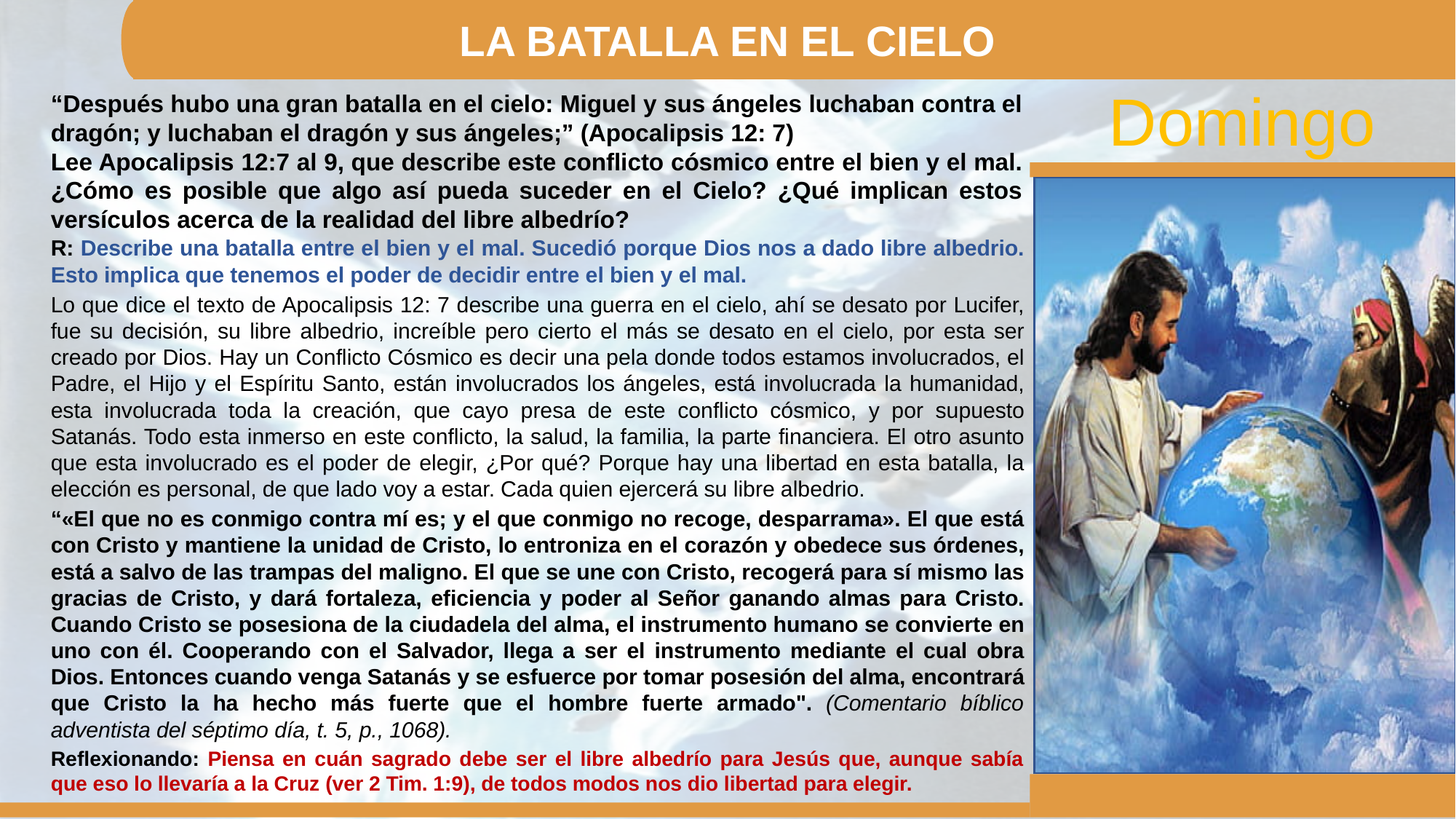

LA BATALLA EN EL CIELO
“Después hubo una gran batalla en el cielo: Miguel y sus ángeles luchaban contra el dragón; y luchaban el dragón y sus ángeles;” (Apocalipsis 12: 7)
Lee Apocalipsis 12:7 al 9, que describe este conflicto cósmico entre el bien y el mal. ¿Cómo es posible que algo así pueda suceder en el Cielo? ¿Qué implican estos versículos acerca de la realidad del libre albedrío?

R: Describe una batalla entre el bien y el mal. Sucedió porque Dios nos a dado libre albedrio. Esto implica que tenemos el poder de decidir entre el bien y el mal.
Lo que dice el texto de Apocalipsis 12: 7 describe una guerra en el cielo, ahí se desato por Lucifer, fue su decisión, su libre albedrio, increíble pero cierto el más se desato en el cielo, por esta ser creado por Dios. Hay un Conflicto Cósmico es decir una pela donde todos estamos involucrados, el Padre, el Hijo y el Espíritu Santo, están involucrados los ángeles, está involucrada la humanidad, esta involucrada toda la creación, que cayo presa de este conflicto cósmico, y por supuesto Satanás. Todo esta inmerso en este conflicto, la salud, la familia, la parte financiera. El otro asunto que esta involucrado es el poder de elegir, ¿Por qué? Porque hay una libertad en esta batalla, la elección es personal, de que lado voy a estar. Cada quien ejercerá su libre albedrio.
“«El que no es conmigo contra mí es; y el que conmigo no recoge, desparrama». El que está con Cristo y mantiene la unidad de Cristo, lo entroniza en el corazón y obedece sus órdenes, está a salvo de las trampas del maligno. El que se une con Cristo, recogerá para sí mismo las gracias de Cristo, y dará fortaleza, eficiencia y poder al Señor ganando almas para Cristo. Cuando Cristo se posesiona de la ciudadela del alma, el instrumento humano se convierte en uno con él. Cooperando con el Salvador, llega a ser el instrumento mediante el cual obra Dios. Entonces cuando venga Satanás y se esfuerce por tomar posesión del alma, encontrará que Cristo la ha hecho más fuerte que el hombre fuerte armado". (Comentario bíblico adventista del séptimo día, t. 5, p., 1068).
Reflexionando: Piensa en cuán sagrado debe ser el libre albedrío para Jesús que, aunque sabía que eso lo llevaría a la Cruz (ver 2 Tim. 1:9), de todos modos nos dio libertad para elegir.